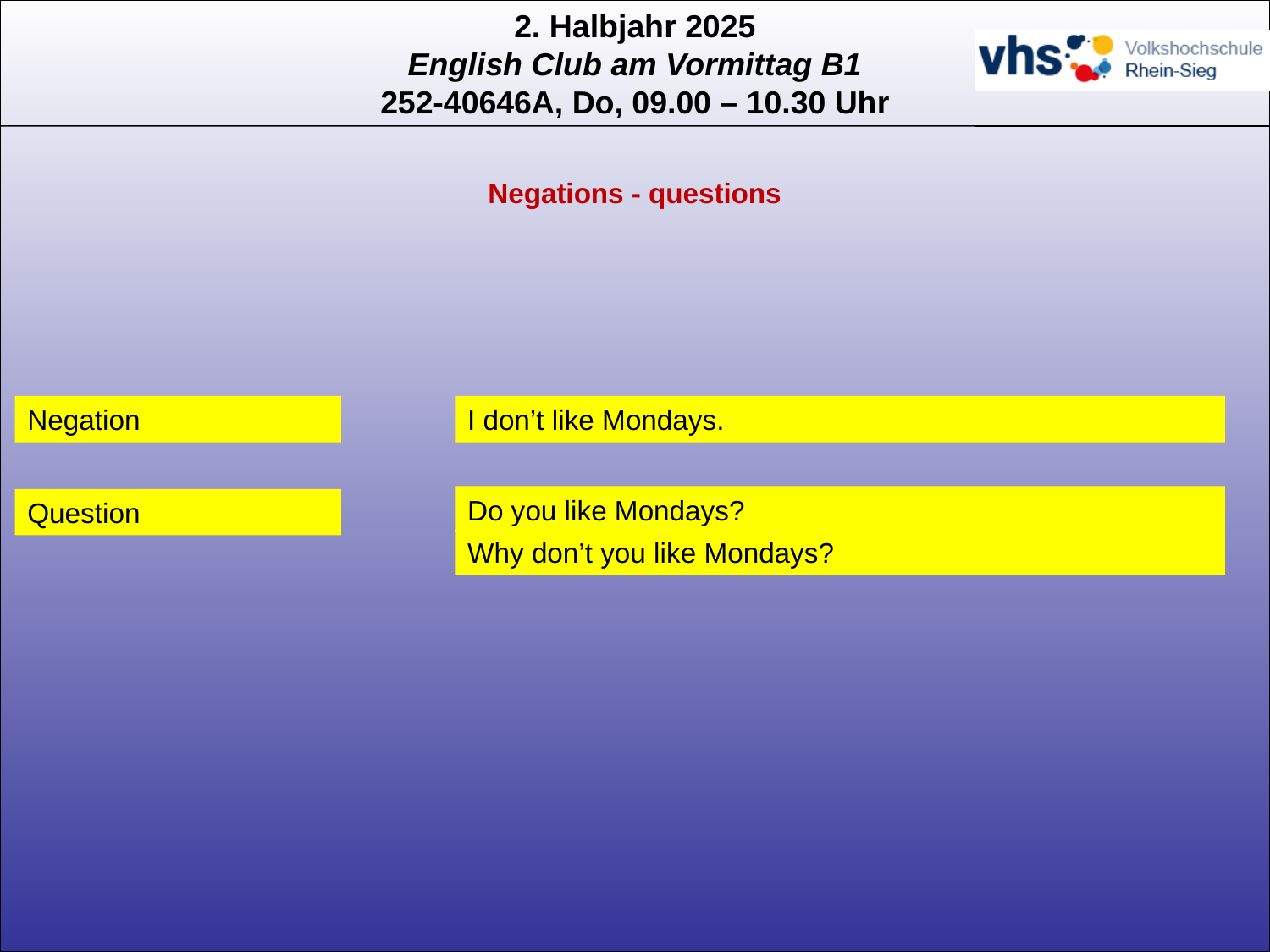

Negations - questions
Negation
I don’t like Mondays.
Do you like Mondays?
Question
Why don’t you like Mondays?